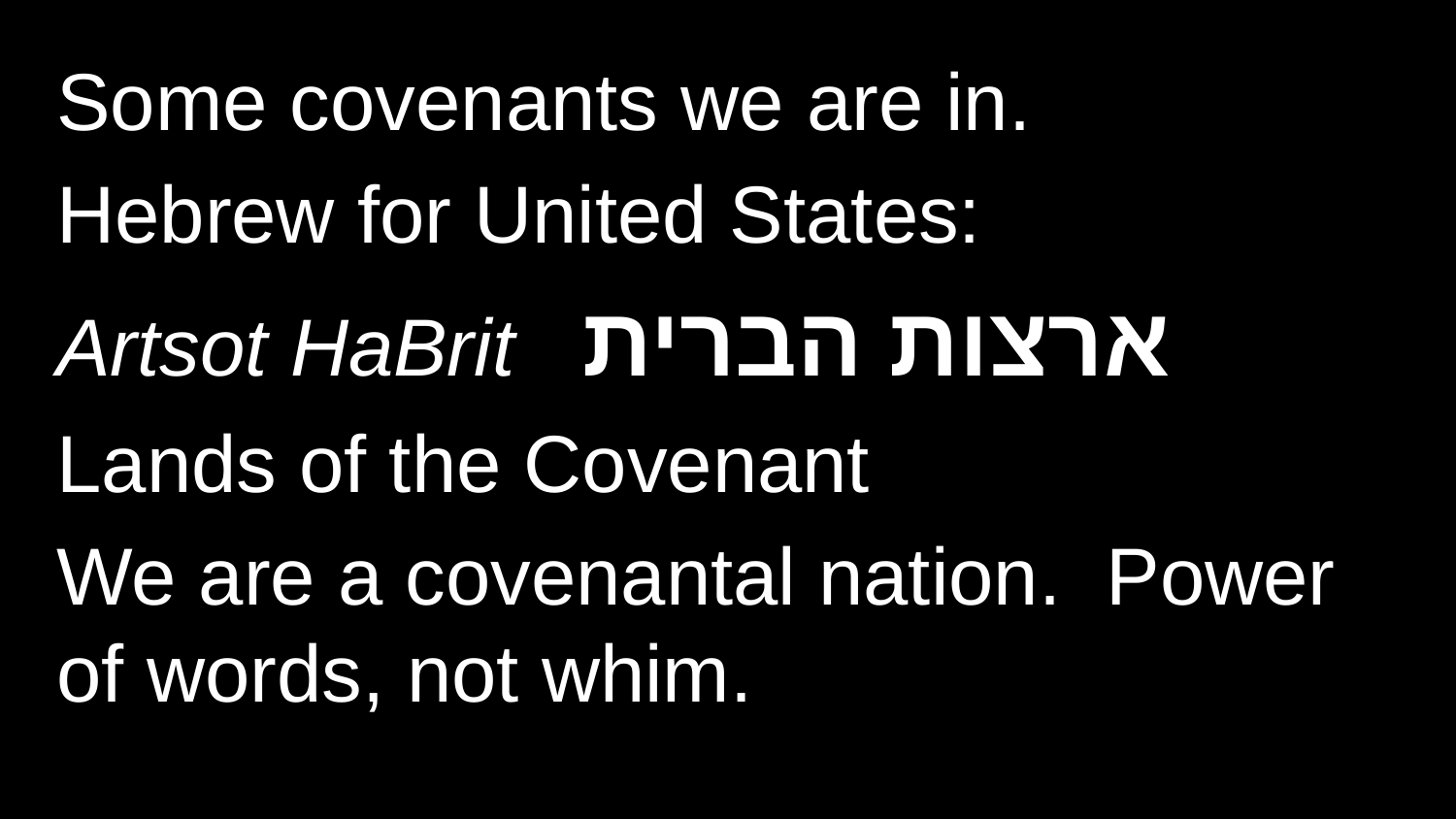

Some covenants we are in.
Hebrew for United States:
Artsot HaBrit   ארצות הברית
Lands of the Covenant
We are a covenantal nation.  Power of words, not whim.